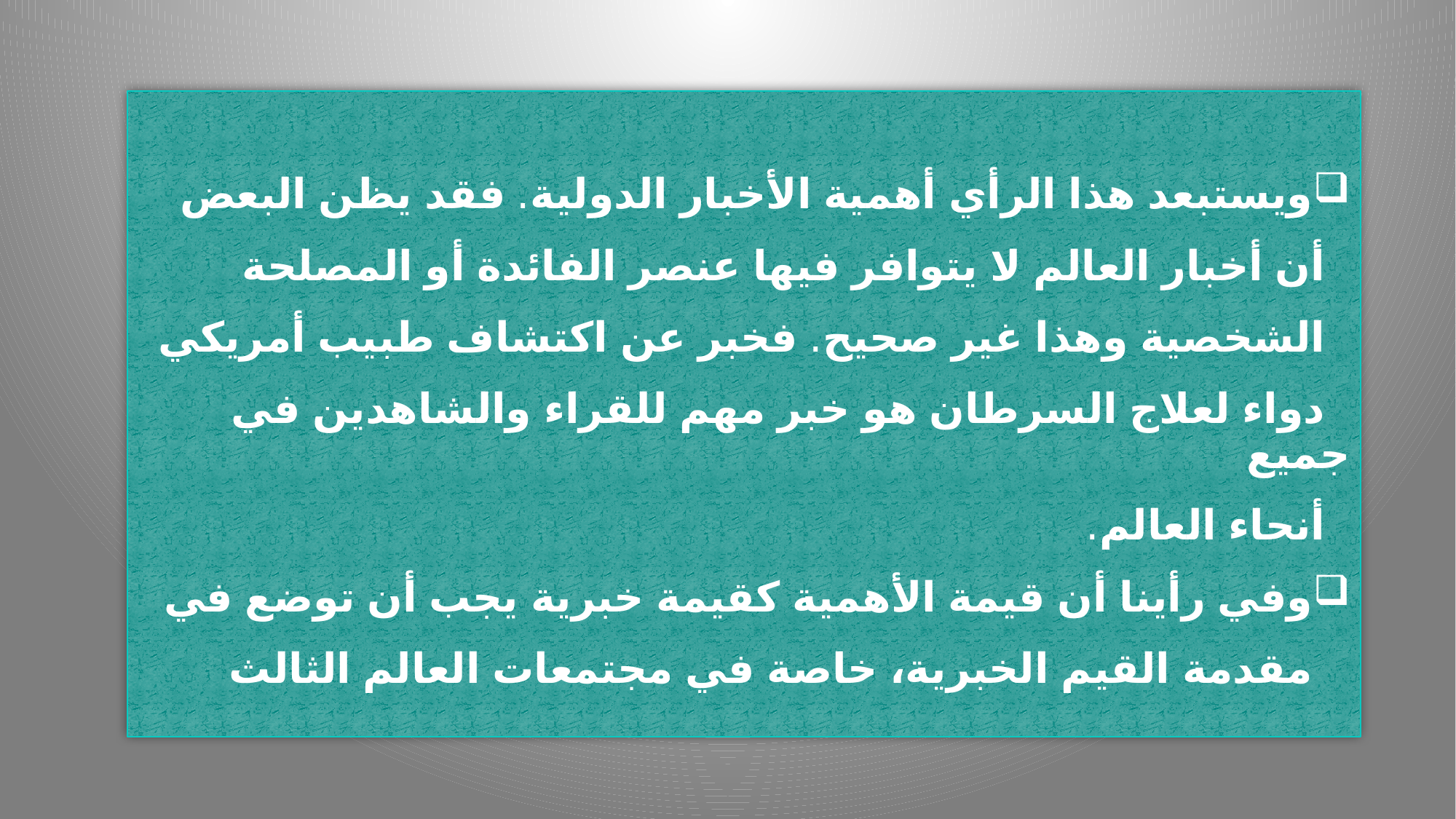

ويستبعد هذا الرأي أهمية الأخبار الدولية. فقد يظن البعض
  أن أخبار العالم لا يتوافر فيها عنصر الفائدة أو المصلحة
  الشخصية وهذا غير صحيح. فخبر عن اكتشاف طبيب أمريكي
  دواء لعلاج السرطان هو خبر مهم للقراء والشاهدين في جميع
  أنحاء العالم.
وفي رأينا أن قيمة الأهمية كقيمة خبرية يجب أن توضع في
   مقدمة القيم الخبرية، خاصة في مجتمعات العالم الثالث